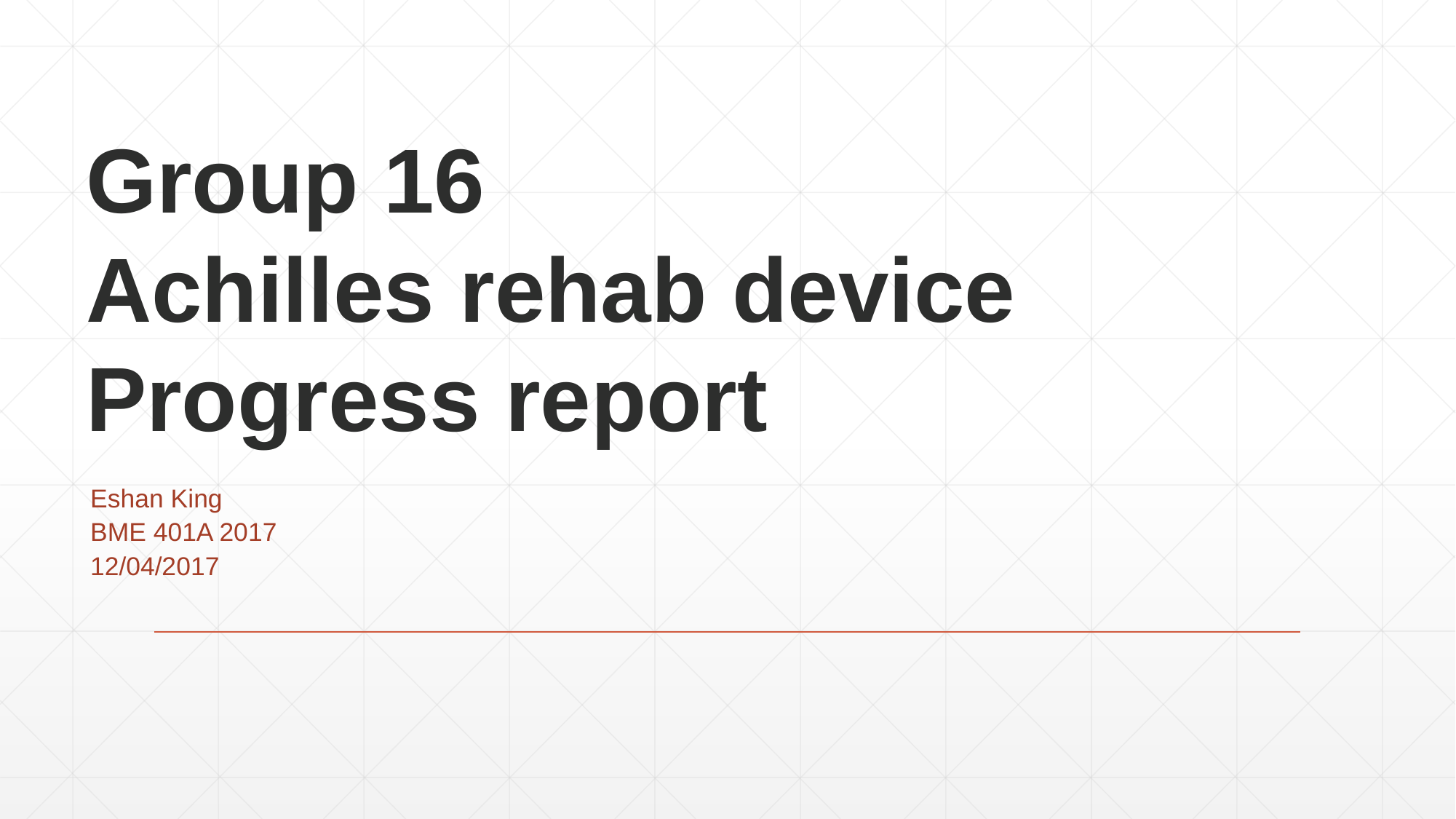

# Group 16 Achilles rehab device Progress report
Eshan King
BME 401A 2017
12/04/2017